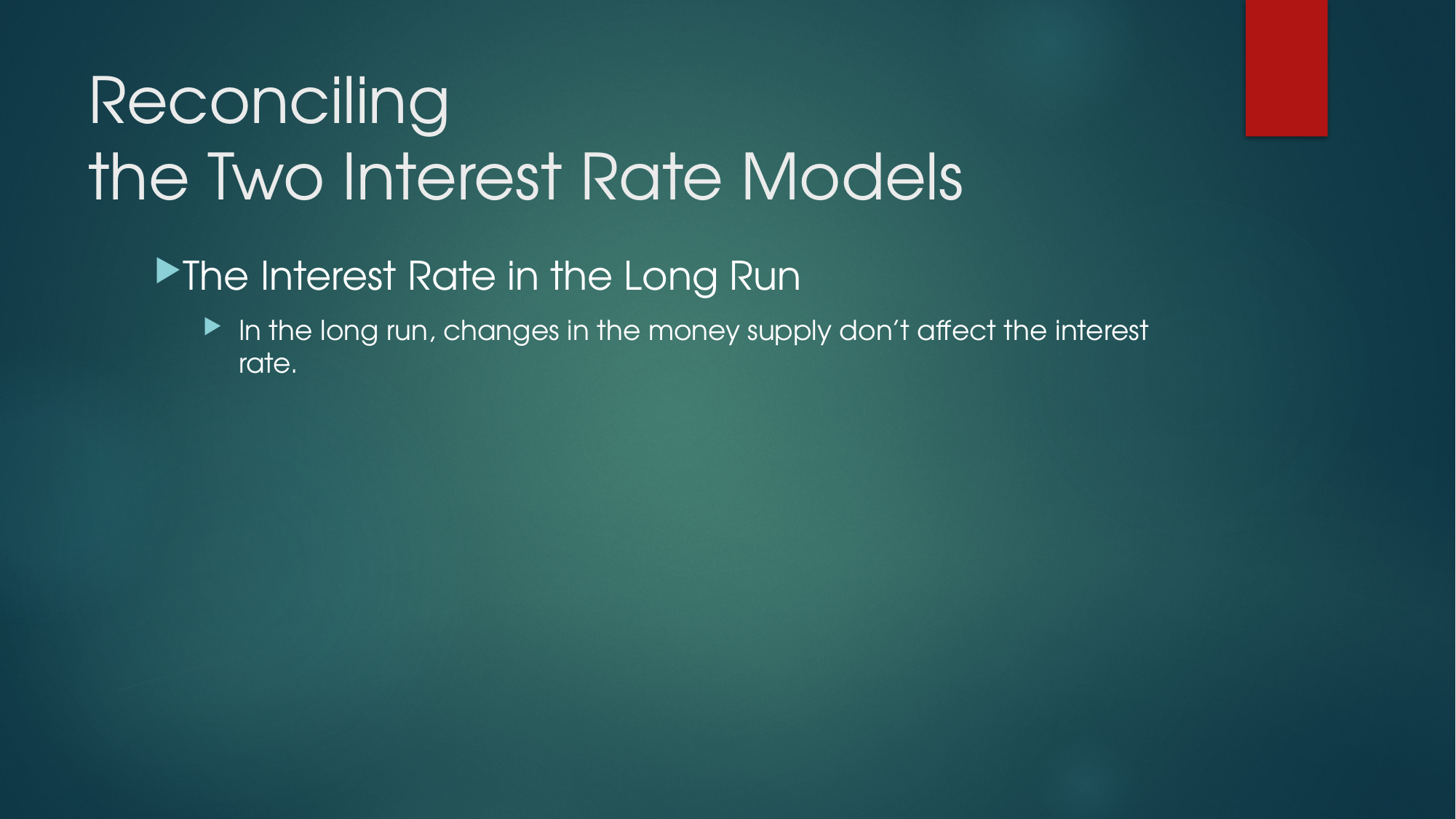

# Reconciling the Two Interest Rate Models
The Interest Rate in the Long Run
In the long run, changes in the money supply don’t affect the interest rate.